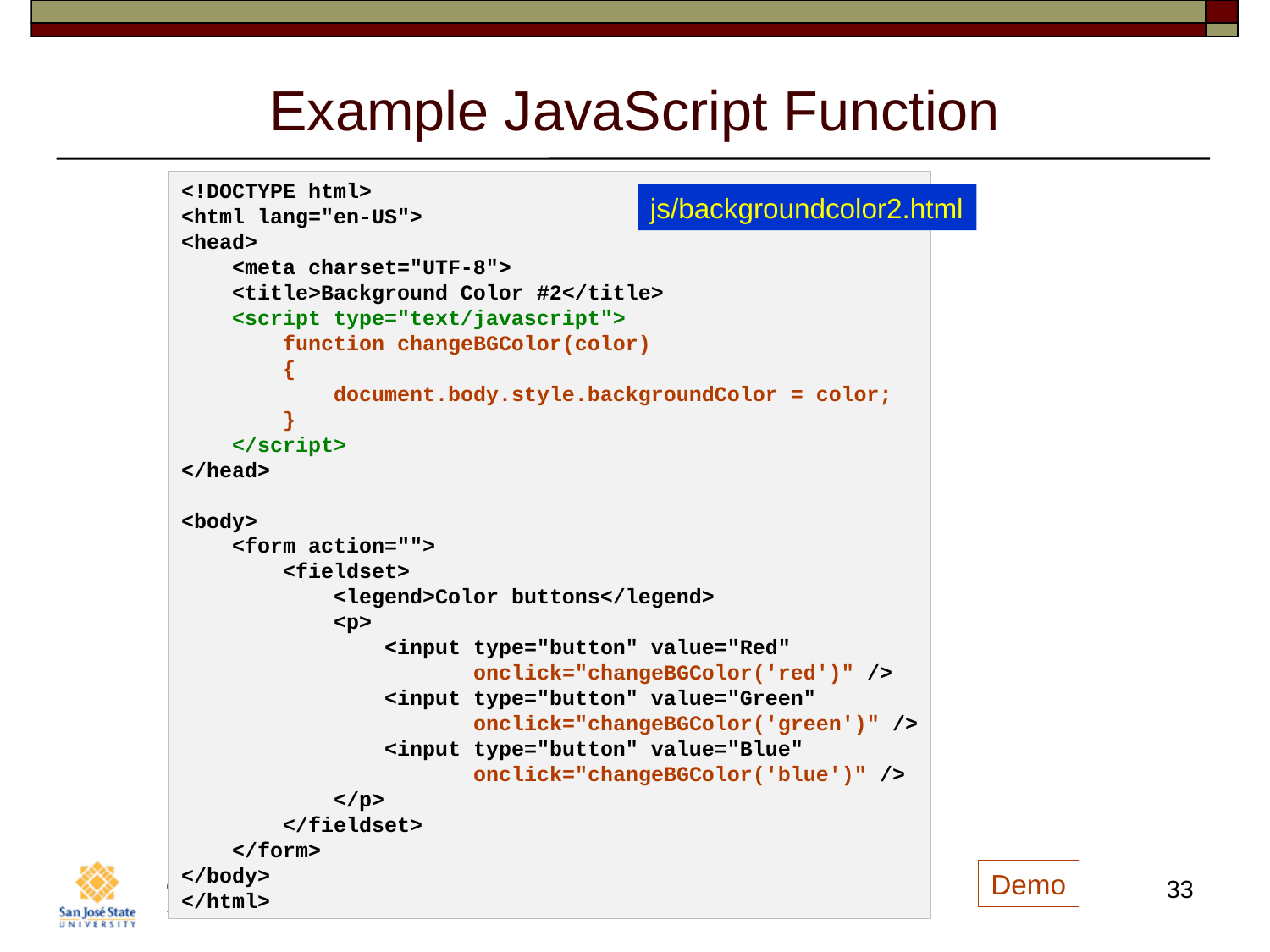

# Example JavaScript Function
<!DOCTYPE html>
<html lang="en-US">
<head>
    <meta charset="UTF-8">
    <title>Background Color #2</title>
    <script type="text/javascript">
        function changeBGColor(color)
        {
            document.body.style.backgroundColor = color;
        }
    </script>
</head>

<body>
    <form action="">
        <fieldset>
            <legend>Color buttons</legend>
            <p>
                <input type="button" value="Red"
                       onclick="changeBGColor('red')" />
                <input type="button" value="Green"
                       onclick="changeBGColor('green')" />
                <input type="button" value="Blue"
                       onclick="changeBGColor('blue')" />
            </p>
        </fieldset>
    </form>
</body>
</html>
js/backgroundcolor2.html
Demo
33